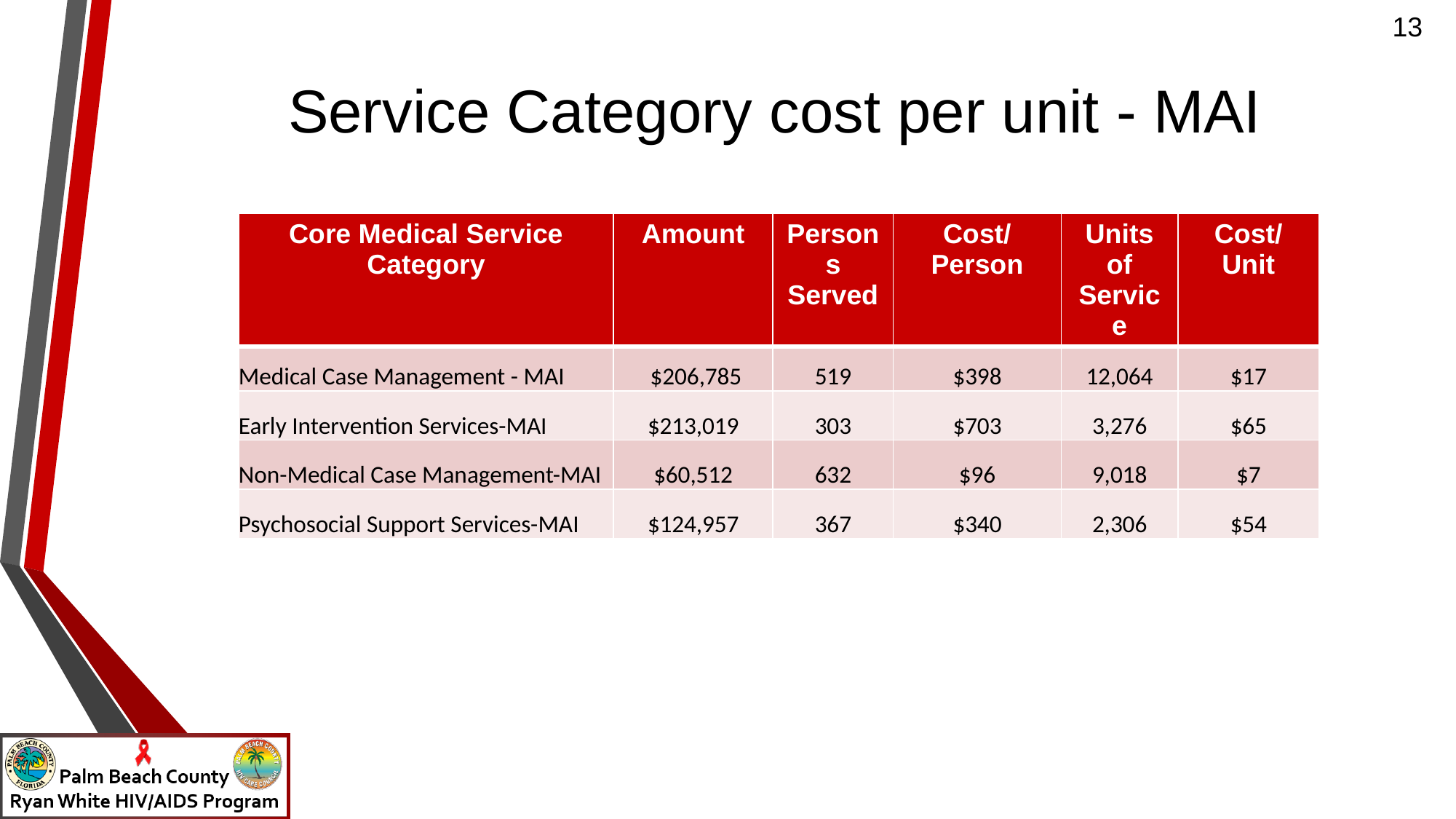

# Service Category cost per unit - MAI
| Core Medical Service Category | Amount | Persons Served | Cost/Person | Units of Service | Cost/Unit |
| --- | --- | --- | --- | --- | --- |
| Medical Case Management - MAI | $206,785 | 519 | $398 | 12,064 | $17 |
| Early Intervention Services-MAI | $213,019 | 303 | $703 | 3,276 | $65 |
| Non-Medical Case Management-MAI | $60,512 | 632 | $96 | 9,018 | $7 |
| Psychosocial Support Services-MAI | $124,957 | 367 | $340 | 2,306 | $54 |